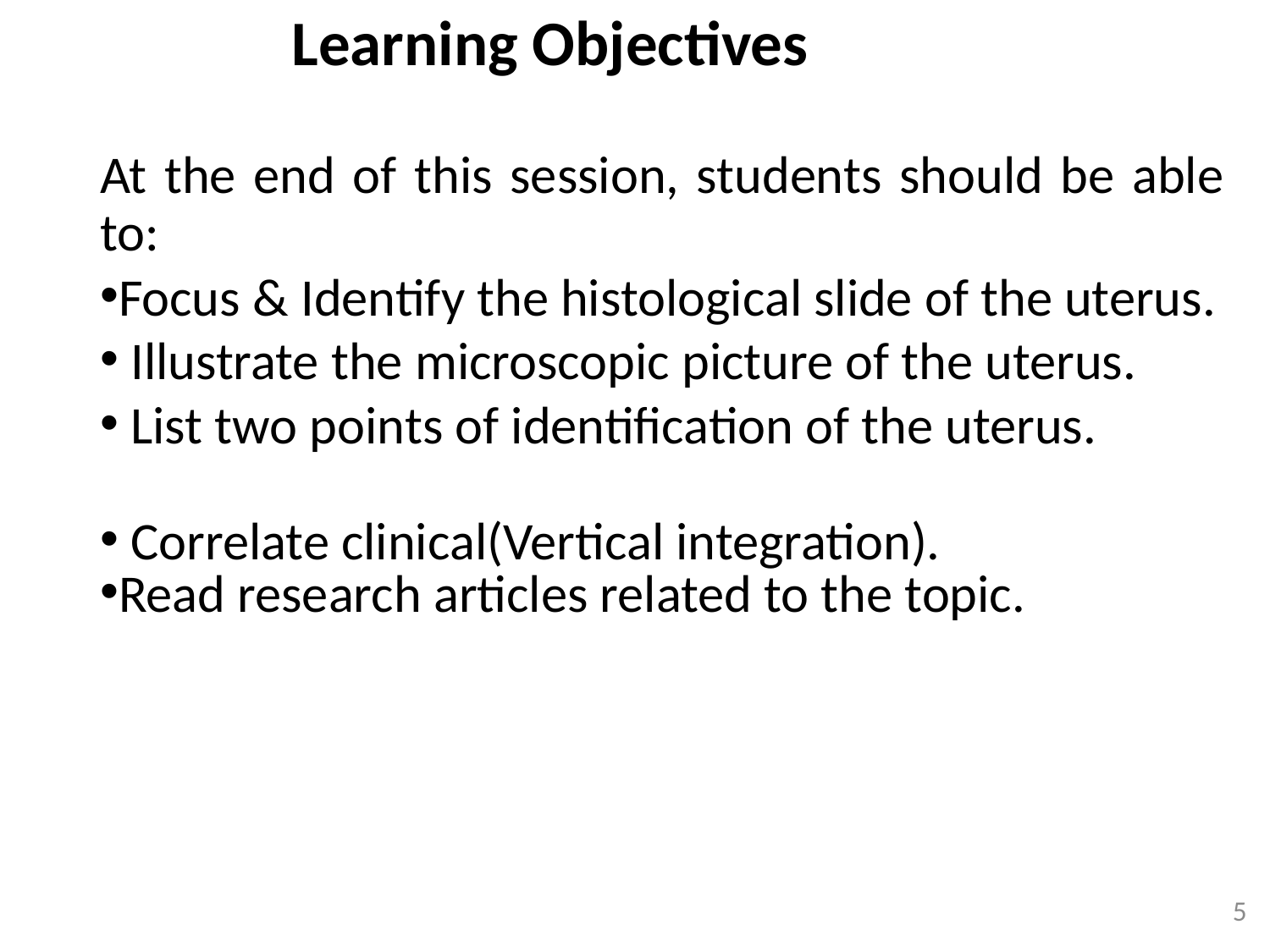

Learning Objectives
At the end of this session, students should be able to:
Focus & Identify the histological slide of the uterus.
 Illustrate the microscopic picture of the uterus.
 List two points of identification of the uterus.

 Correlate clinical(Vertical integration).
Read research articles related to the topic.

5